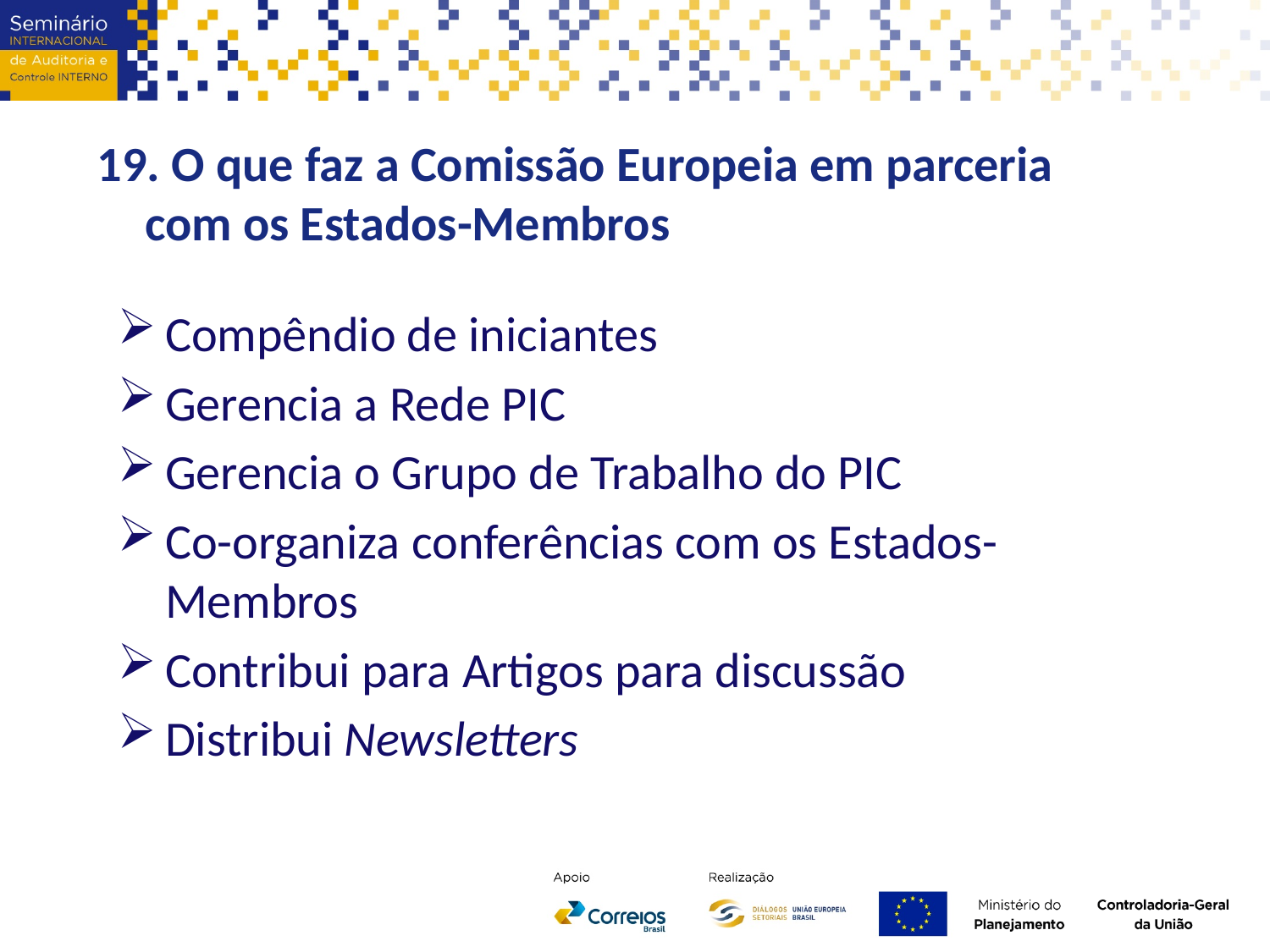

19. O que faz a Comissão Europeia em parceria com os Estados-Membros
Compêndio de iniciantes
Gerencia a Rede PIC
Gerencia o Grupo de Trabalho do PIC
Co-organiza conferências com os Estados-Membros
Contribui para Artigos para discussão
Distribui Newsletters